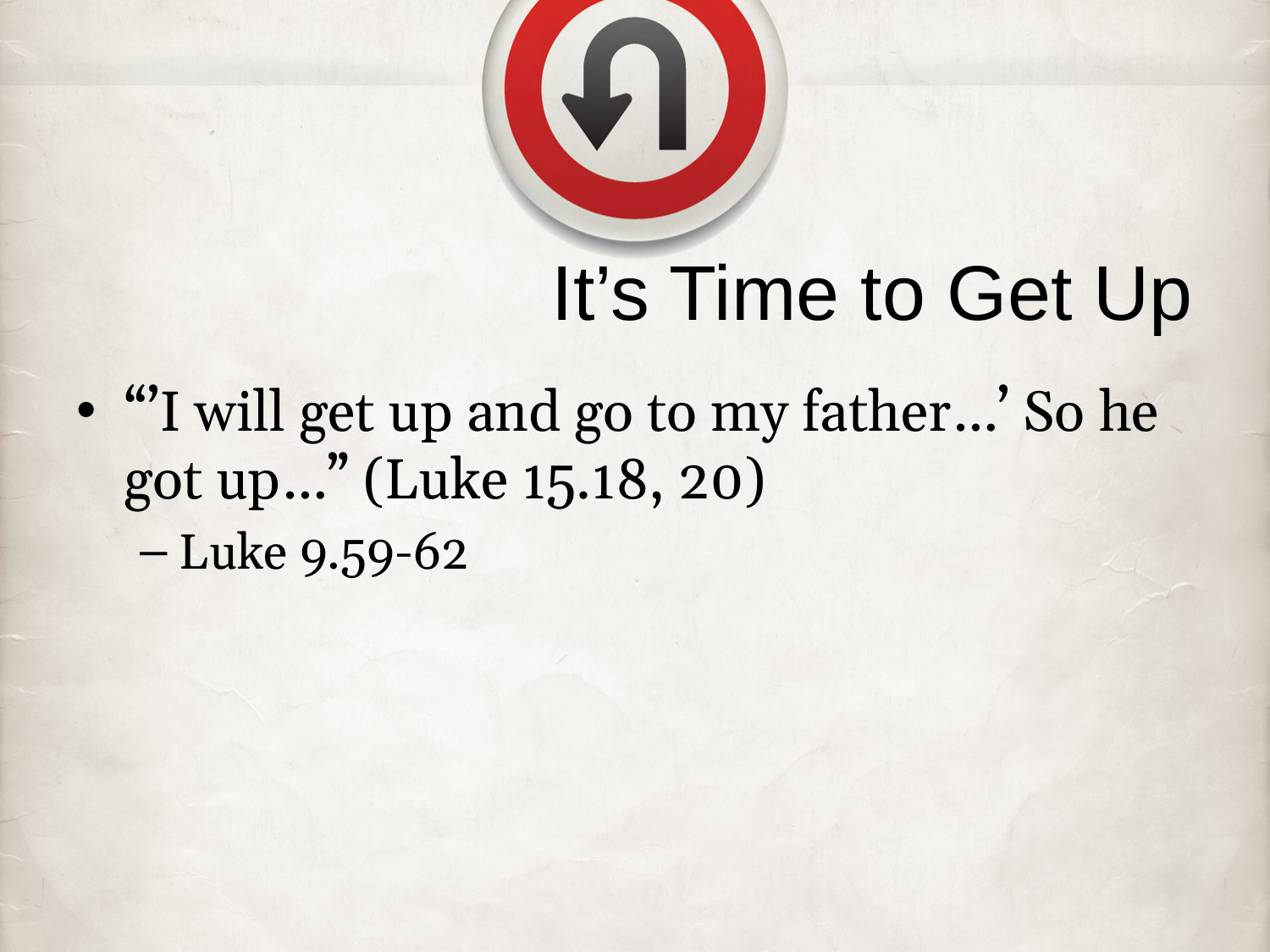

# It’s Time to Get Up
“’I will get up and go to my father…’ So he got up…” (Luke 15.18, 20)
Luke 9.59-62